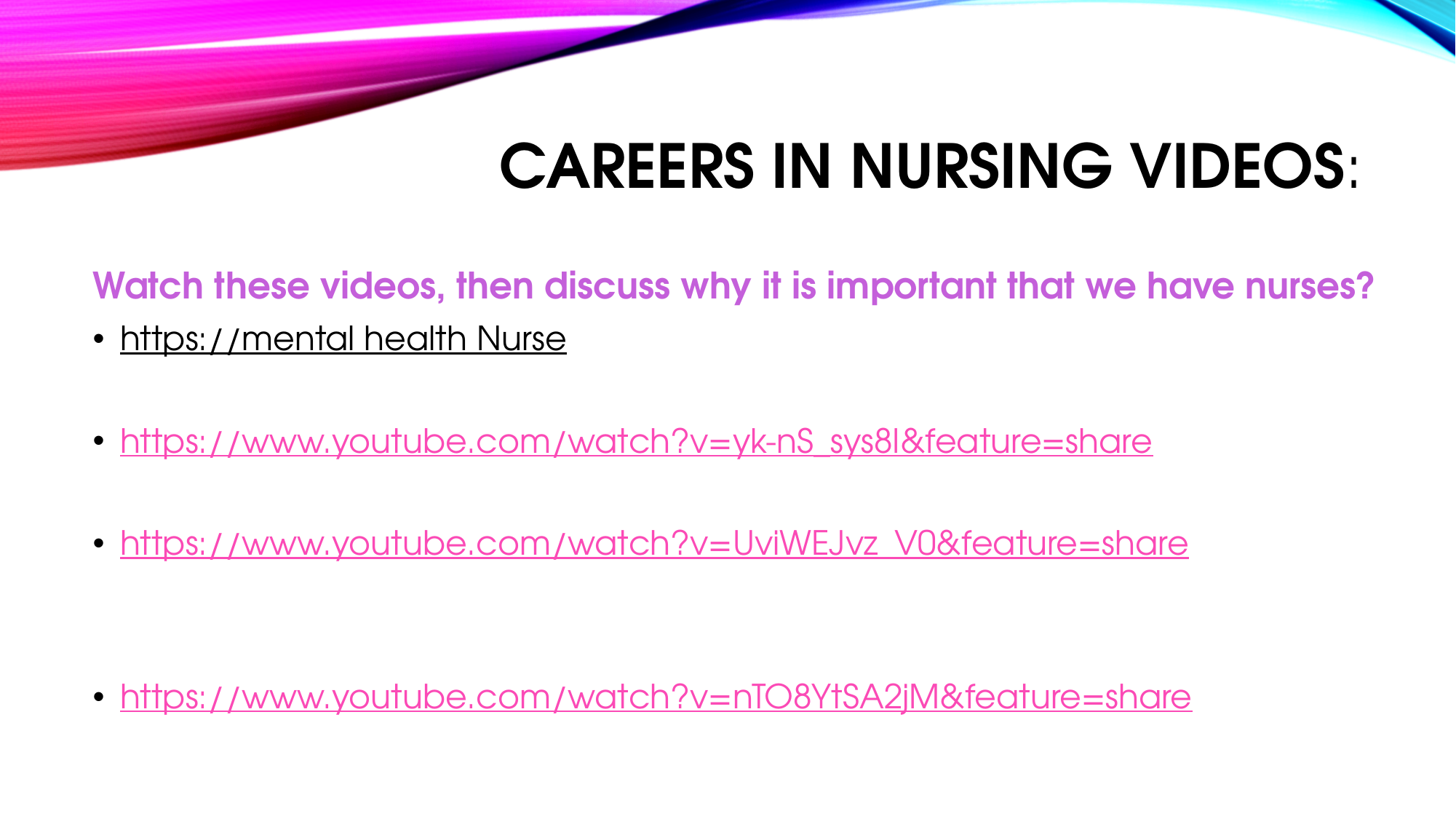

# Careers in nursing VIDEOS:
Watch these videos, then discuss why it is important that we have nurses?
https://mental health Nurse

https://www.youtube.com/watch?v=yk-nS_sys8I&feature=share

https://www.youtube.com/watch?v=UviWEJvz_V0&feature=share

https://www.youtube.com/watch?v=nTO8YtSA2jM&feature=share